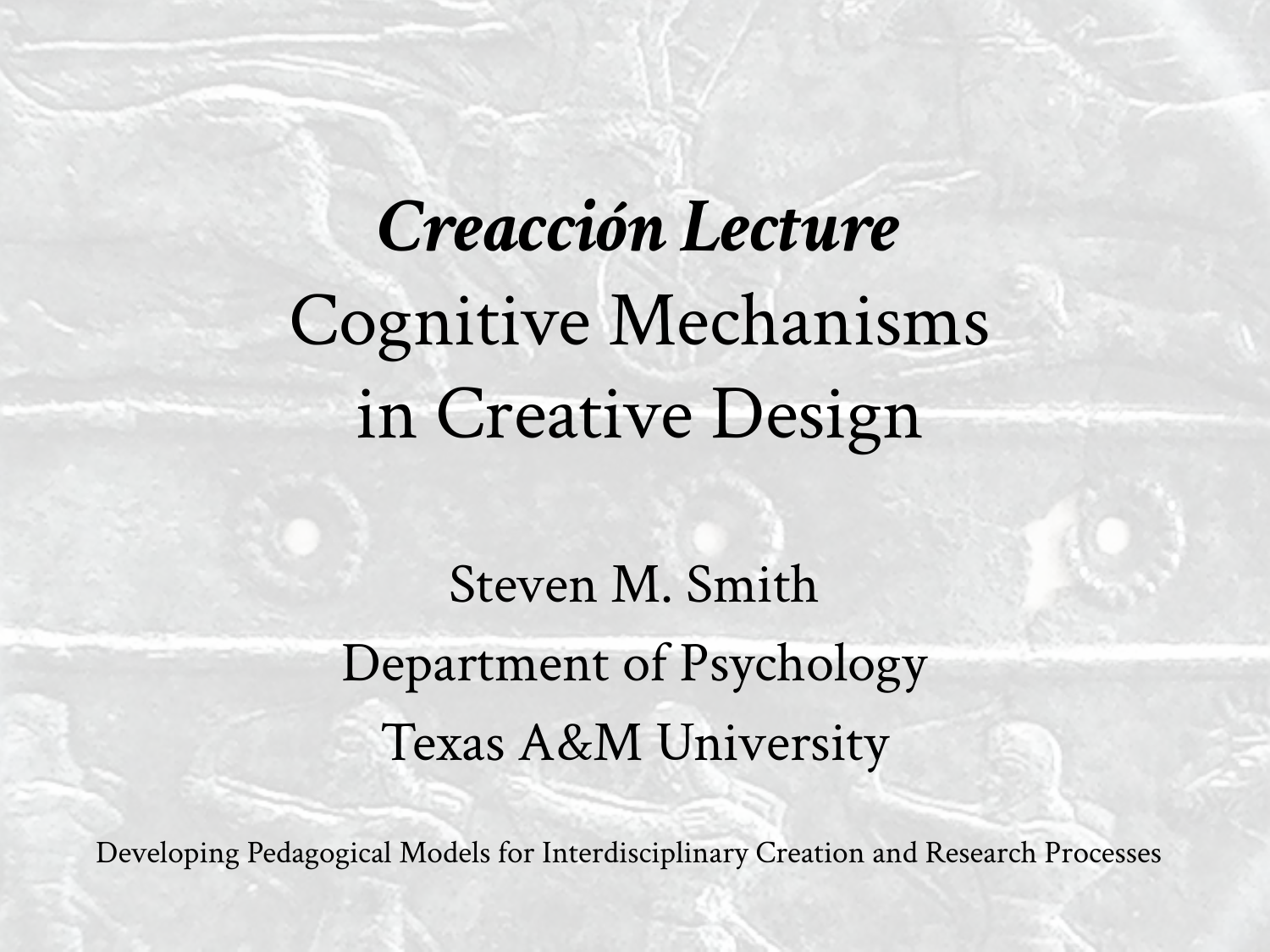

# Creacción Lecture Cognitive Mechanisms in Creative Design
Steven M. Smith
Department of Psychology
Texas A&M University
Developing Pedagogical Models for Interdisciplinary Creation and Research Processes